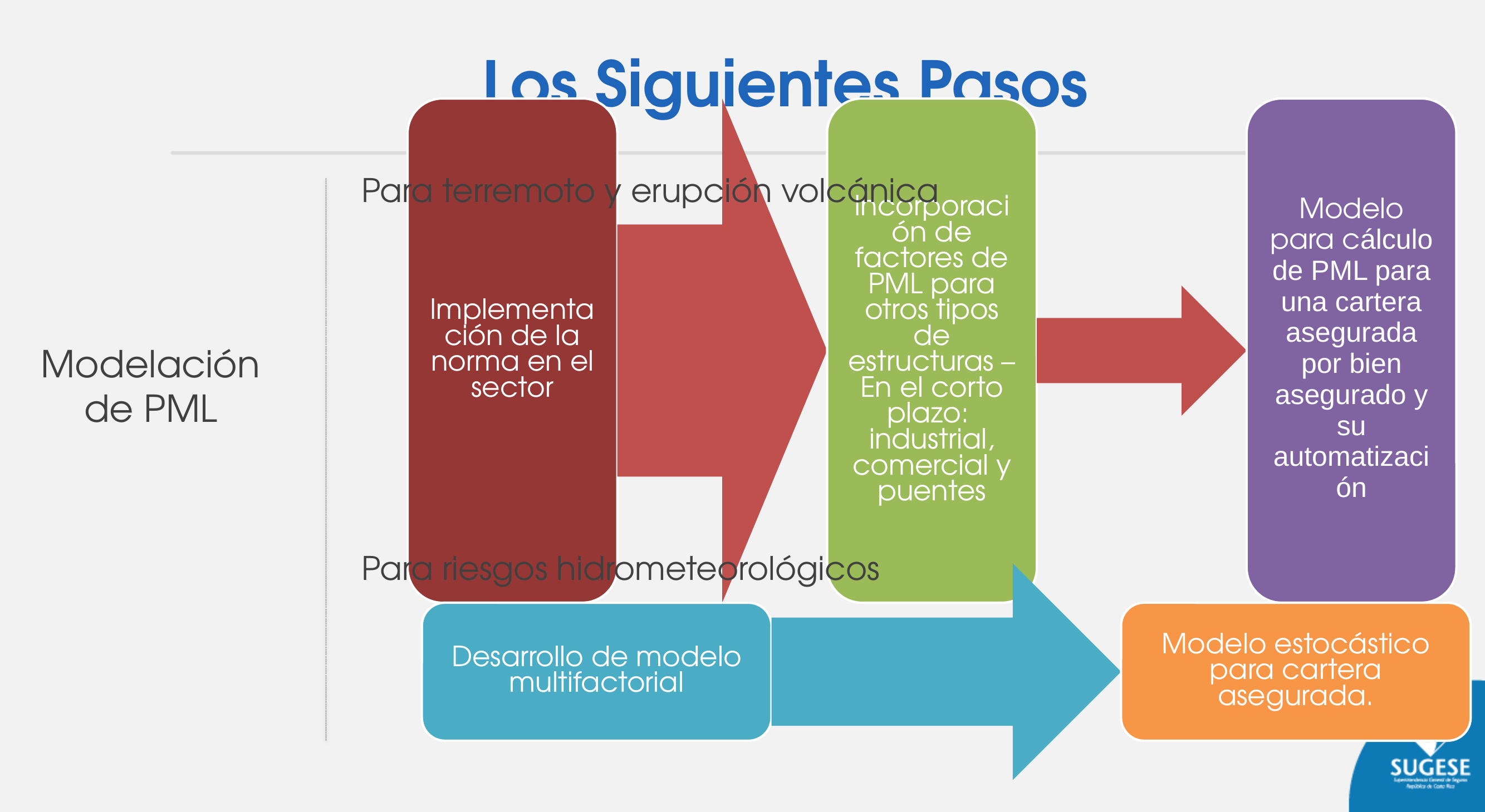

Los Siguientes Pasos
Implementación de la norma en el sector
Modelo para cálculo de PML para una cartera asegurada por bien asegurado y su automatización
Para terremoto y erupción volcánica

Modelación de PML

Para riesgos hidrometeorológicos
Desarrollo de modelo multifactorial
Modelo estocástico para cartera asegurada.